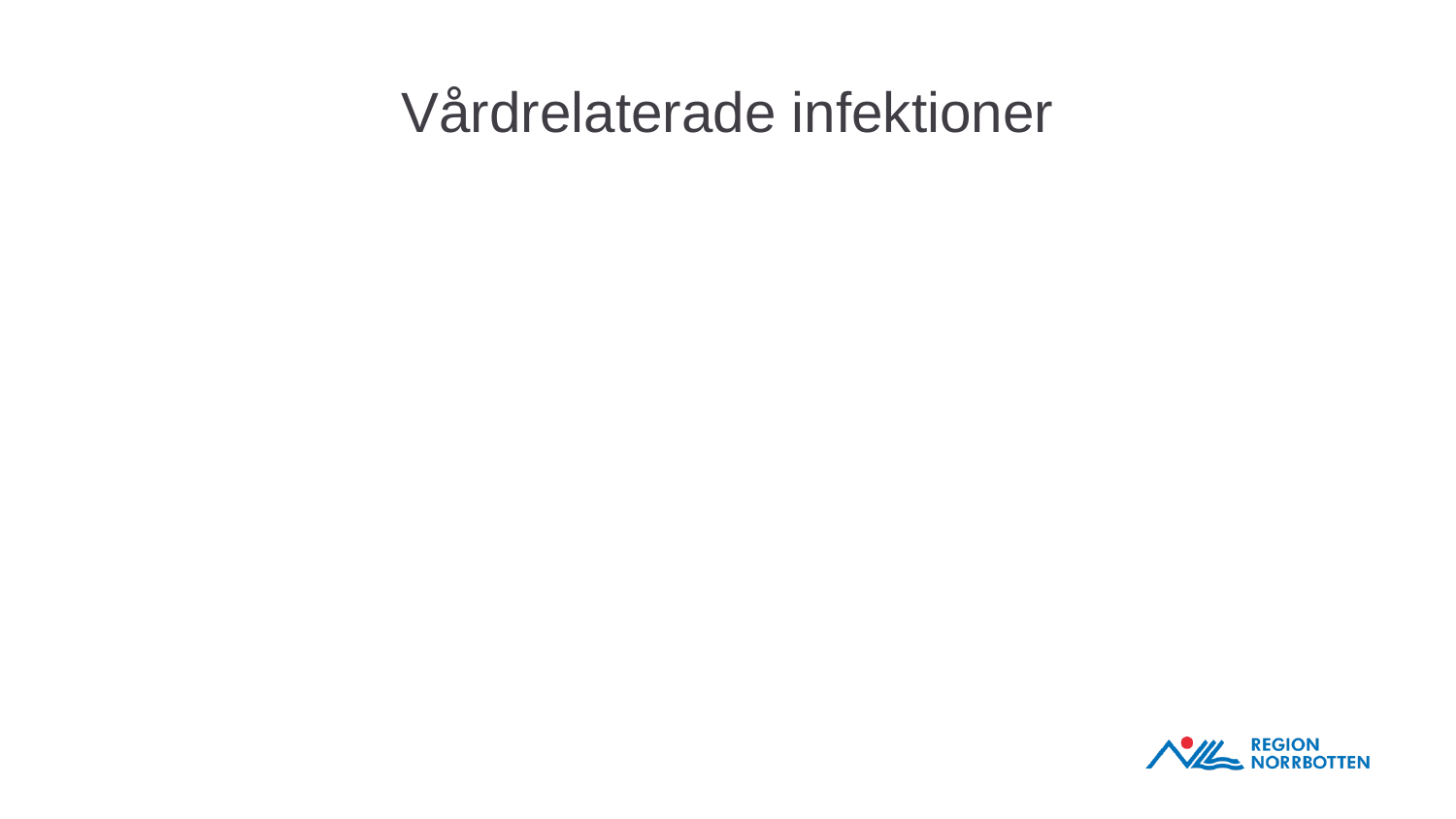

# Vårdrelaterade infektioner
Hur har vi det på vår enhet?
Vilka konsekvenser kan det innebära för patienten?
Vilka konsekvenser kan det innebära för personalen?